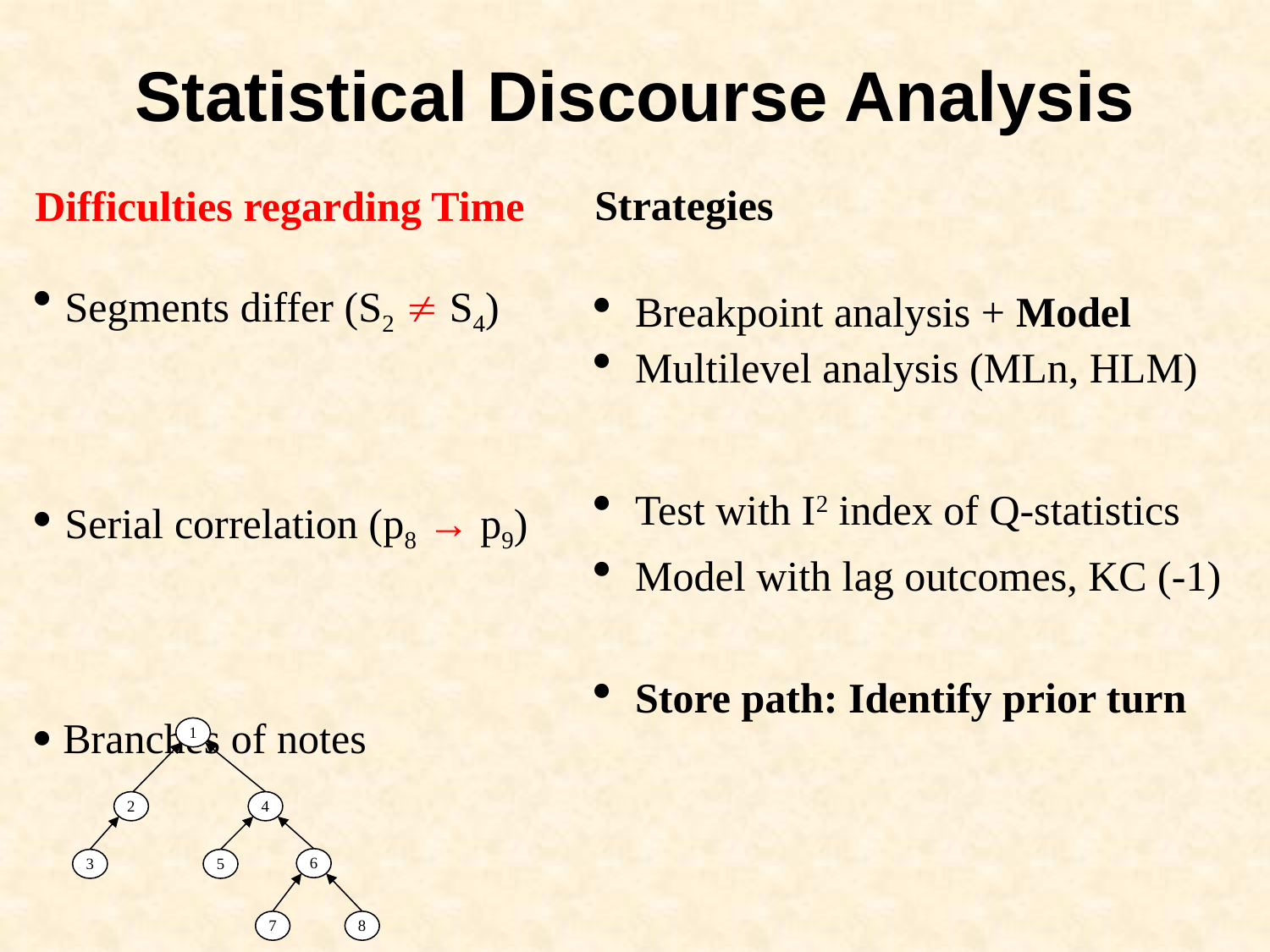

Statistical Discourse Analysis
Strategies
 Breakpoint analysis + Model
 Multilevel analysis (MLn, HLM)

 Test with I2 index of Q-statistics
 Model with lag outcomes, KC (-1)

 Store path: Identify prior turn
Difficulties regarding Time

Segments differ (S2 ≠ S4)

Serial correlation (p8 → p9)

• Branches of notes
1
2
4
6
3
5
7
8